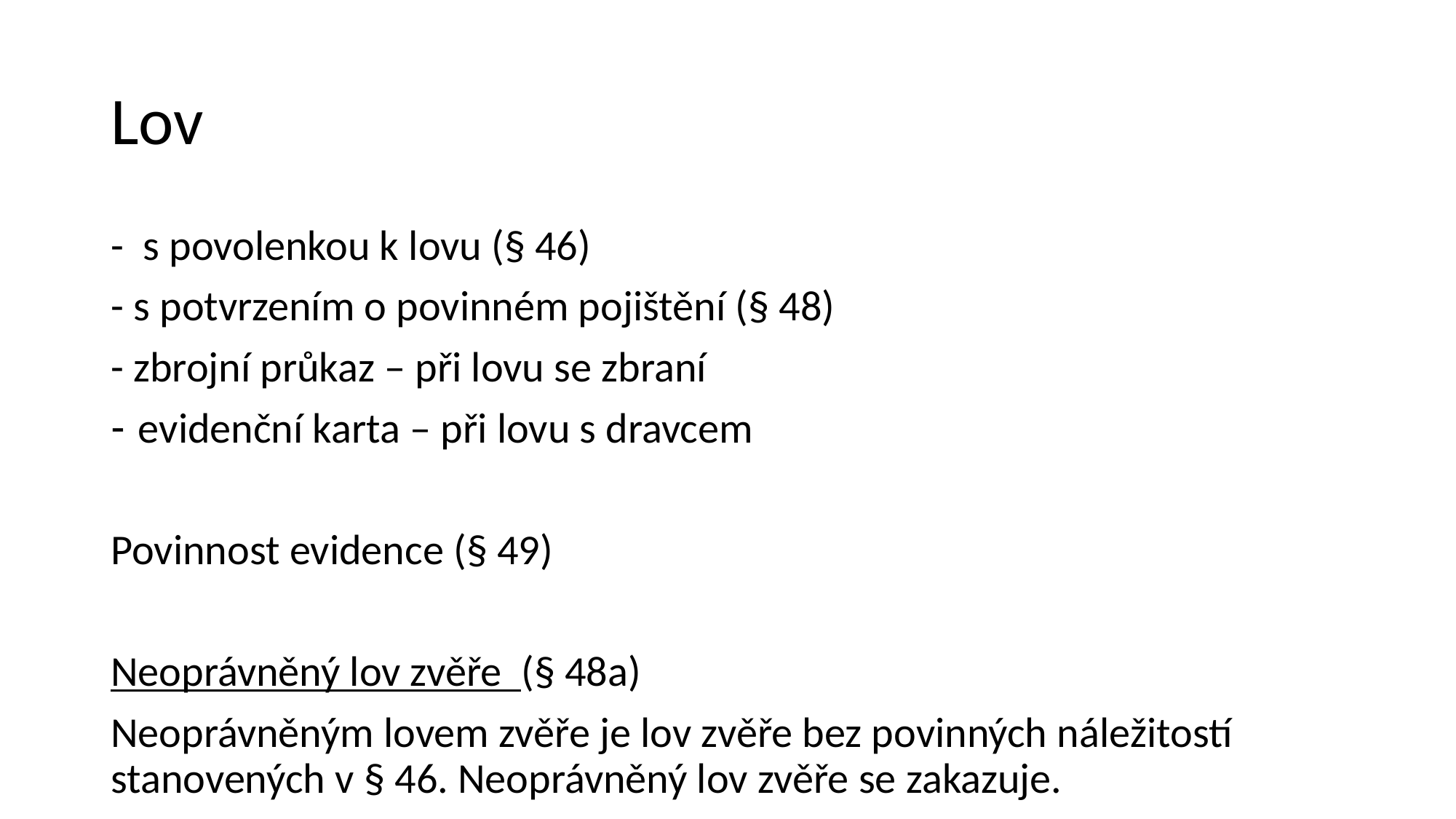

# Lov
-  s povolenkou k lovu (§ 46)
- s potvrzením o povinném pojištění (§ 48)
- zbrojní průkaz – při lovu se zbraní
evidenční karta – při lovu s dravcem

Povinnost evidence (§ 49)

Neoprávněný lov zvěře  (§ 48a)
Neoprávněným lovem zvěře je lov zvěře bez povinných náležitostí stanovených v § 46. Neoprávněný lov zvěře se zakazuje.